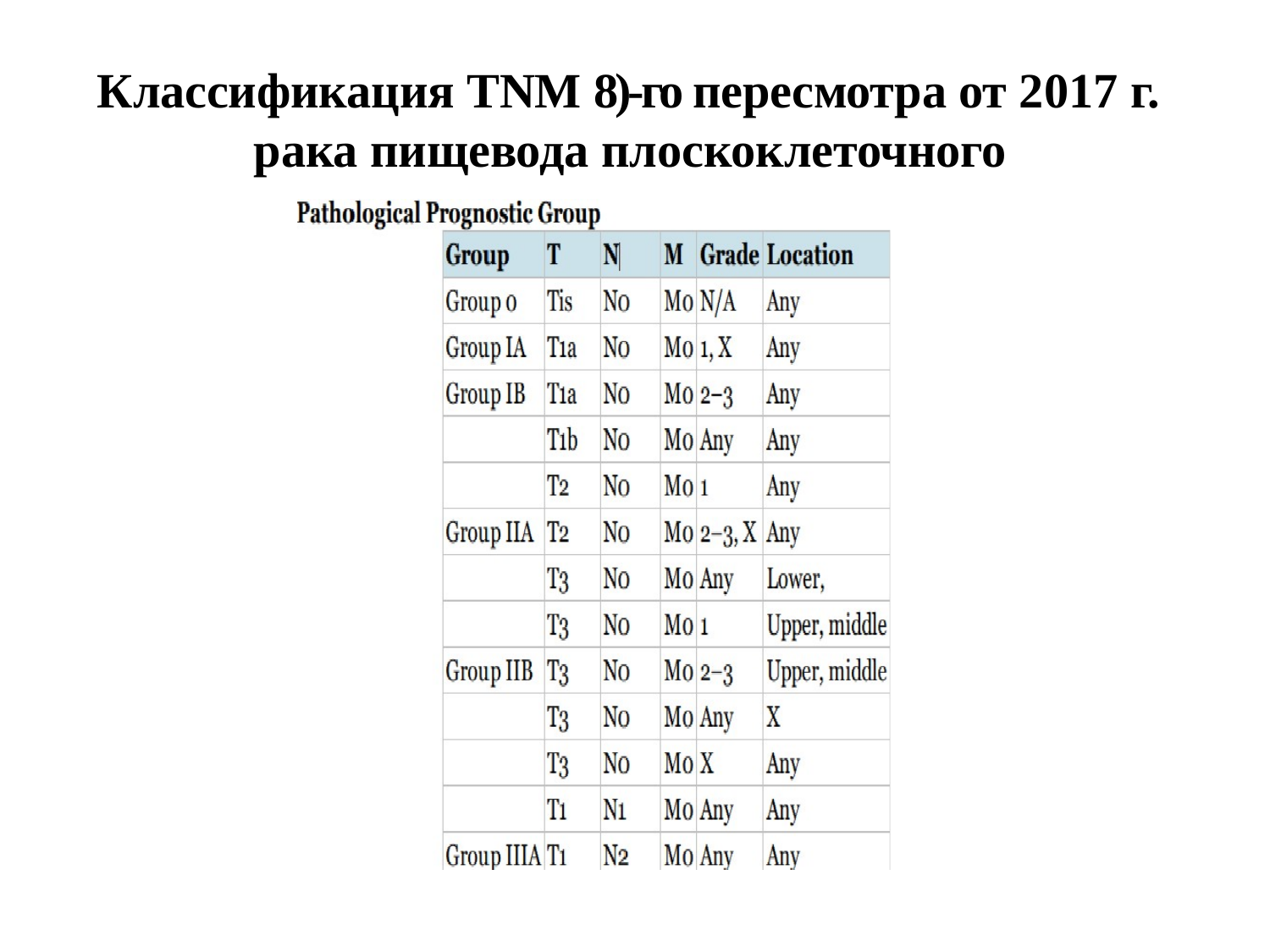

# Классификация TNM 8)-го пересмотра от 2017 г.  рака пищевода плоскоклеточного